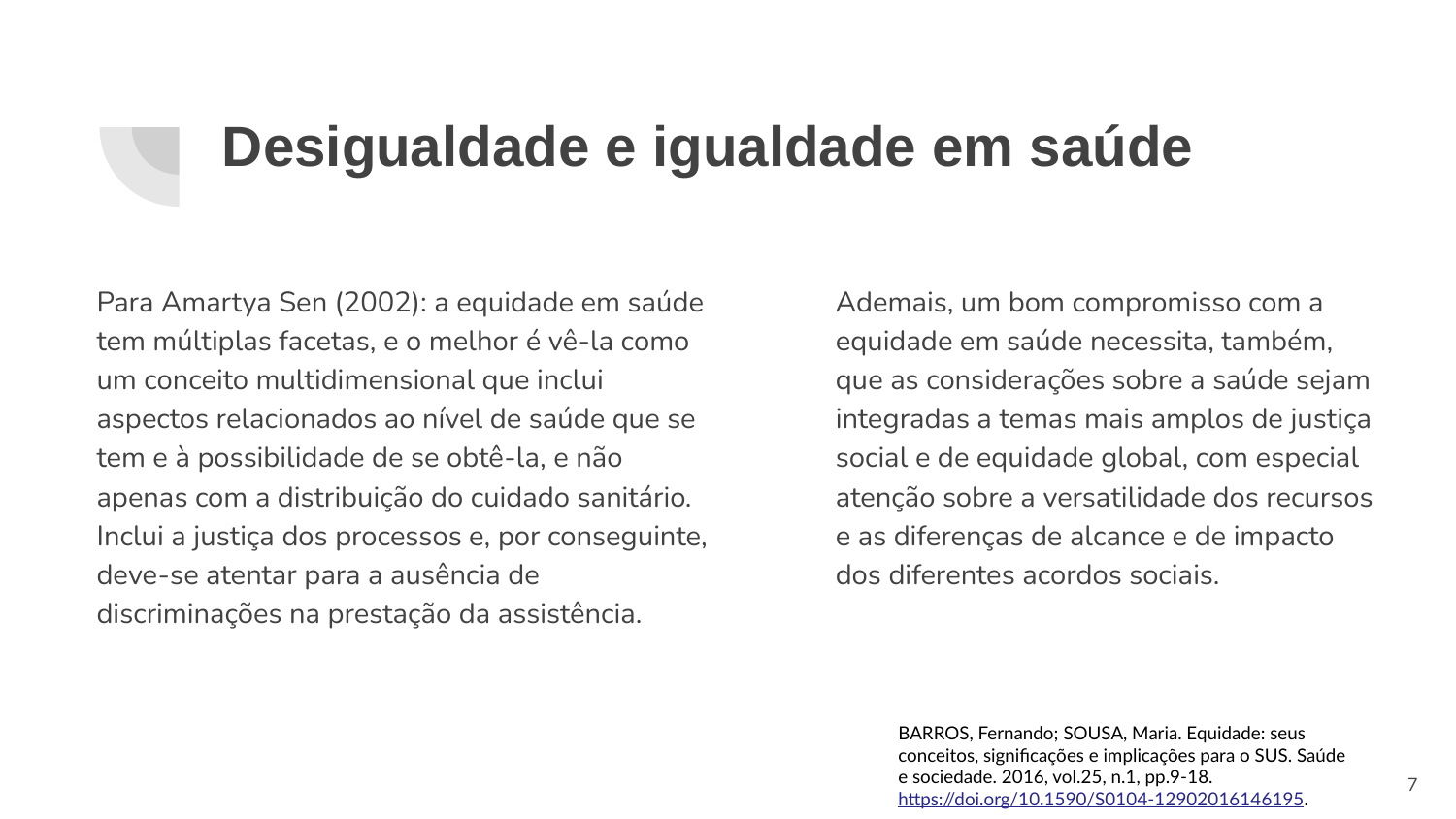

# Desigualdade e igualdade em saúde

Para Amartya Sen (2002): a equidade em saúde tem múltiplas facetas, e o melhor é vê-la como um conceito multidimensional que inclui aspectos relacionados ao nível de saúde que se tem e à possibilidade de se obtê-la, e não apenas com a distribuição do cuidado sanitário. Inclui a justiça dos processos e, por conseguinte, deve-se atentar para a ausência de discriminações na prestação da assistência.
Ademais, um bom compromisso com a equidade em saúde necessita, também, que as considerações sobre a saúde sejam integradas a temas mais amplos de justiça social e de equidade global, com especial atenção sobre a versatilidade dos recursos e as diferenças de alcance e de impacto dos diferentes acordos sociais.
BARROS, Fernando; SOUSA, Maria. Equidade: seus conceitos, significações e implicações para o SUS. Saúde e sociedade. 2016, vol.25, n.1, pp.9-18. https://doi.org/10.1590/S0104-12902016146195.
7